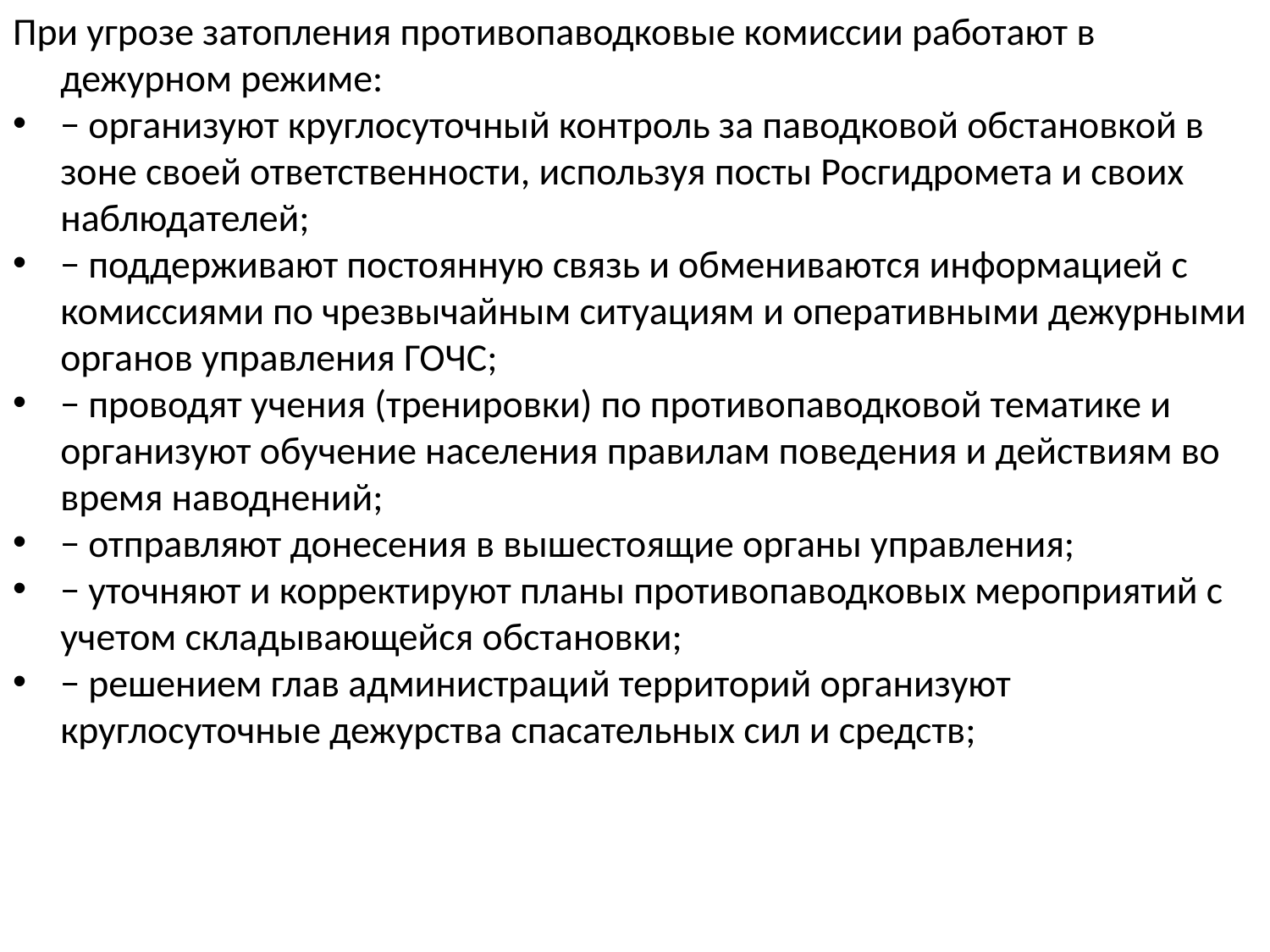

При угрозе затопления противопаводковые комиссии работают в дежурном режиме:
− организуют круглосуточный контроль за паводковой обстановкой в зоне своей ответственности, используя посты Росгидромета и своих наблюдателей;
− поддерживают постоянную связь и обмениваются информацией с комиссиями по чрезвычайным ситуациям и оперативными дежурными органов управления ГОЧС;
− проводят учения (тренировки) по противопаводковой тематике и организуют обучение населения правилам поведения и действиям во время наводнений;
− отправляют донесения в вышестоящие органы управления;
− уточняют и корректируют планы противопаводковых мероприятий с учетом складывающейся обстановки;
− решением глав администраций территорий организуют круглосуточные дежурства спасательных сил и средств;